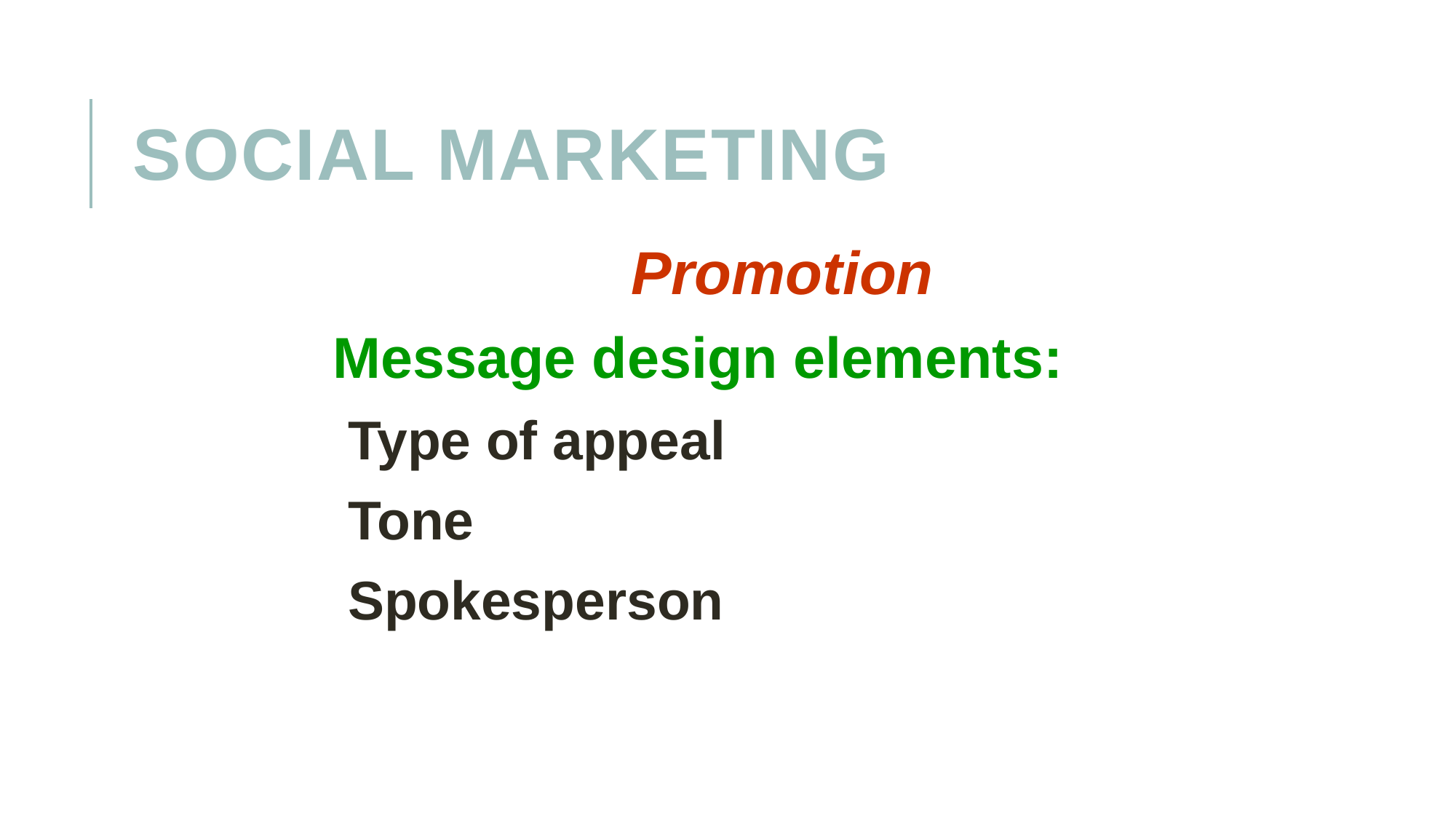

# Social Marketing
Promotion
Message design elements:
Type of appeal
Tone
Spokesperson